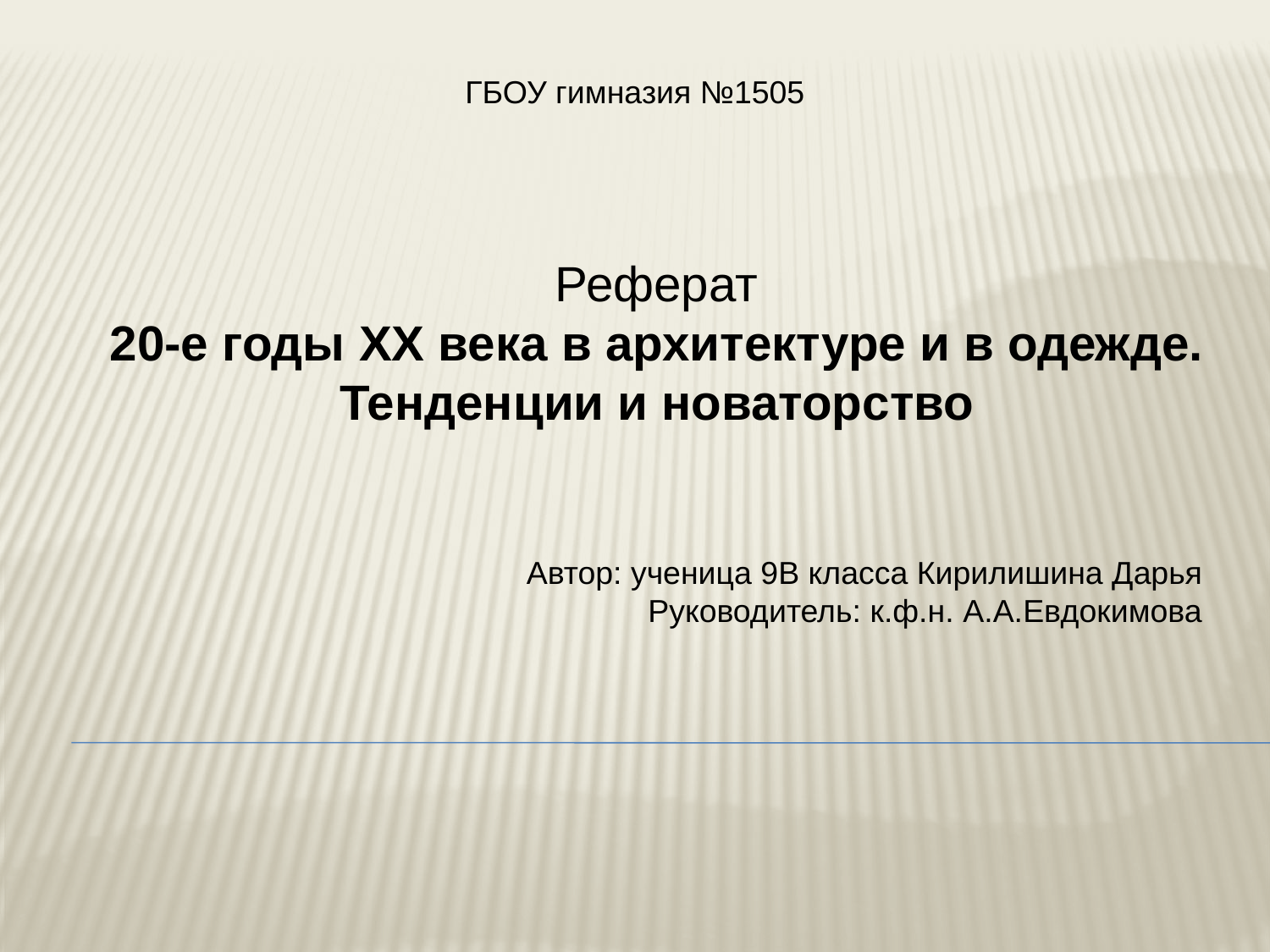

ГБОУ гимназия №1505
Реферат
20-е годы XX века в архитектуре и в одежде. Тенденции и новаторство

Автор: ученица 9В класса Кирилишина Дарья
Руководитель: к.ф.н. А.А.Евдокимова